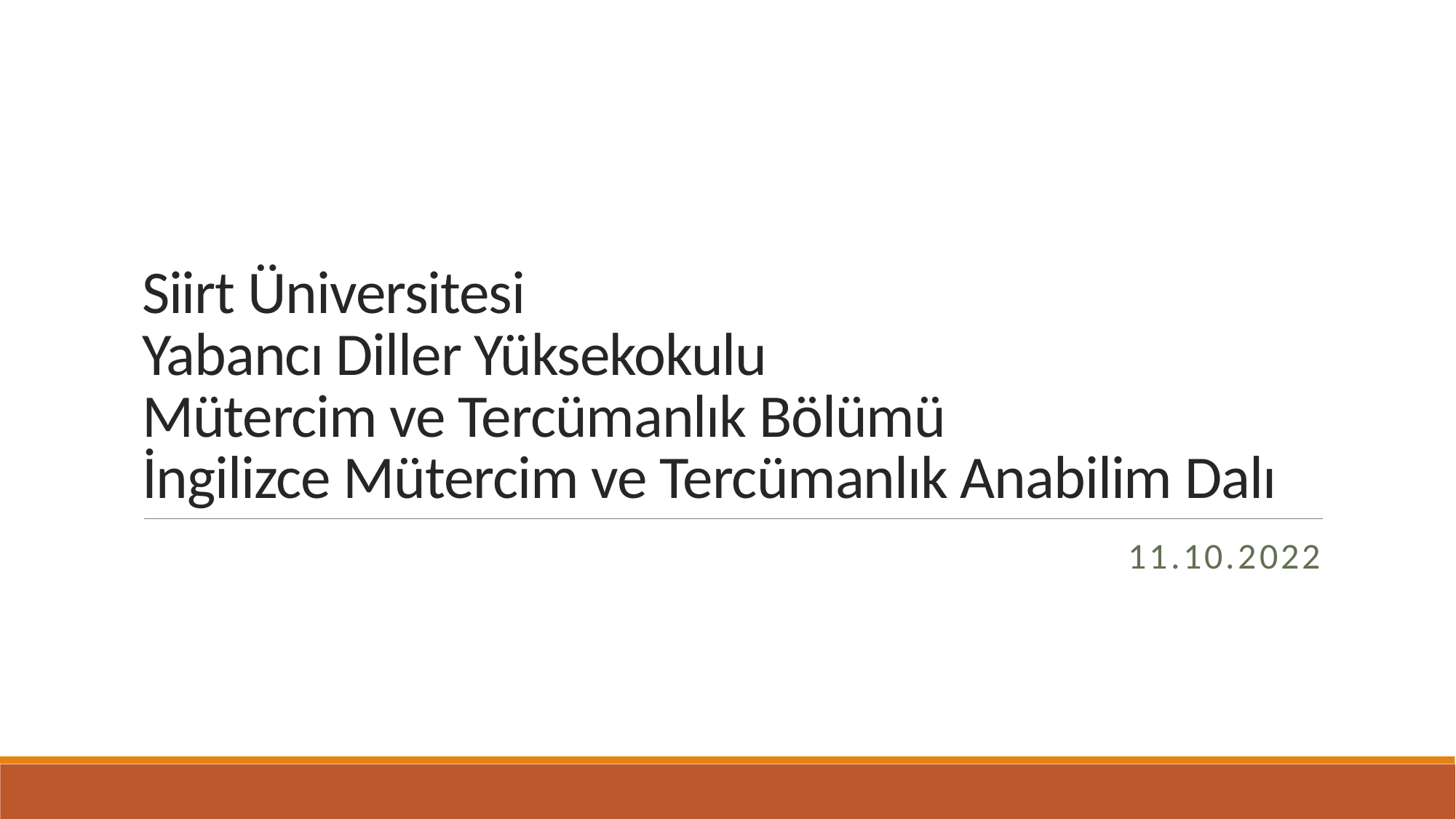

# Siirt Üniversitesi Yabancı Diller Yüksekokulu Mütercim ve Tercümanlık Bölümü İngilizce Mütercim ve Tercümanlık Anabilim Dalı
11.10.2022